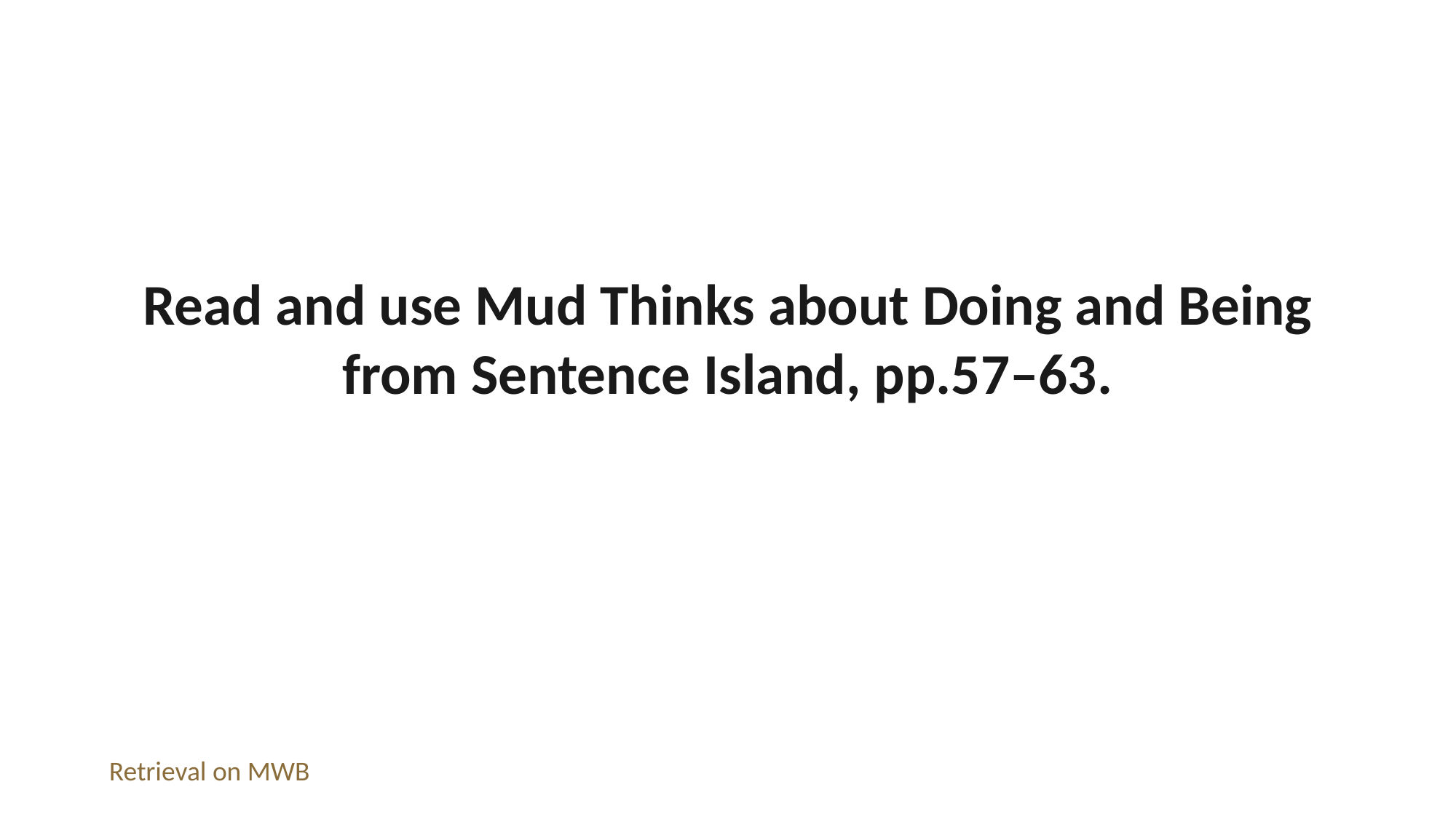

Read and use Mud Thinks about Doing and Being from Sentence Island, pp.57–63.
Retrieval on MWB